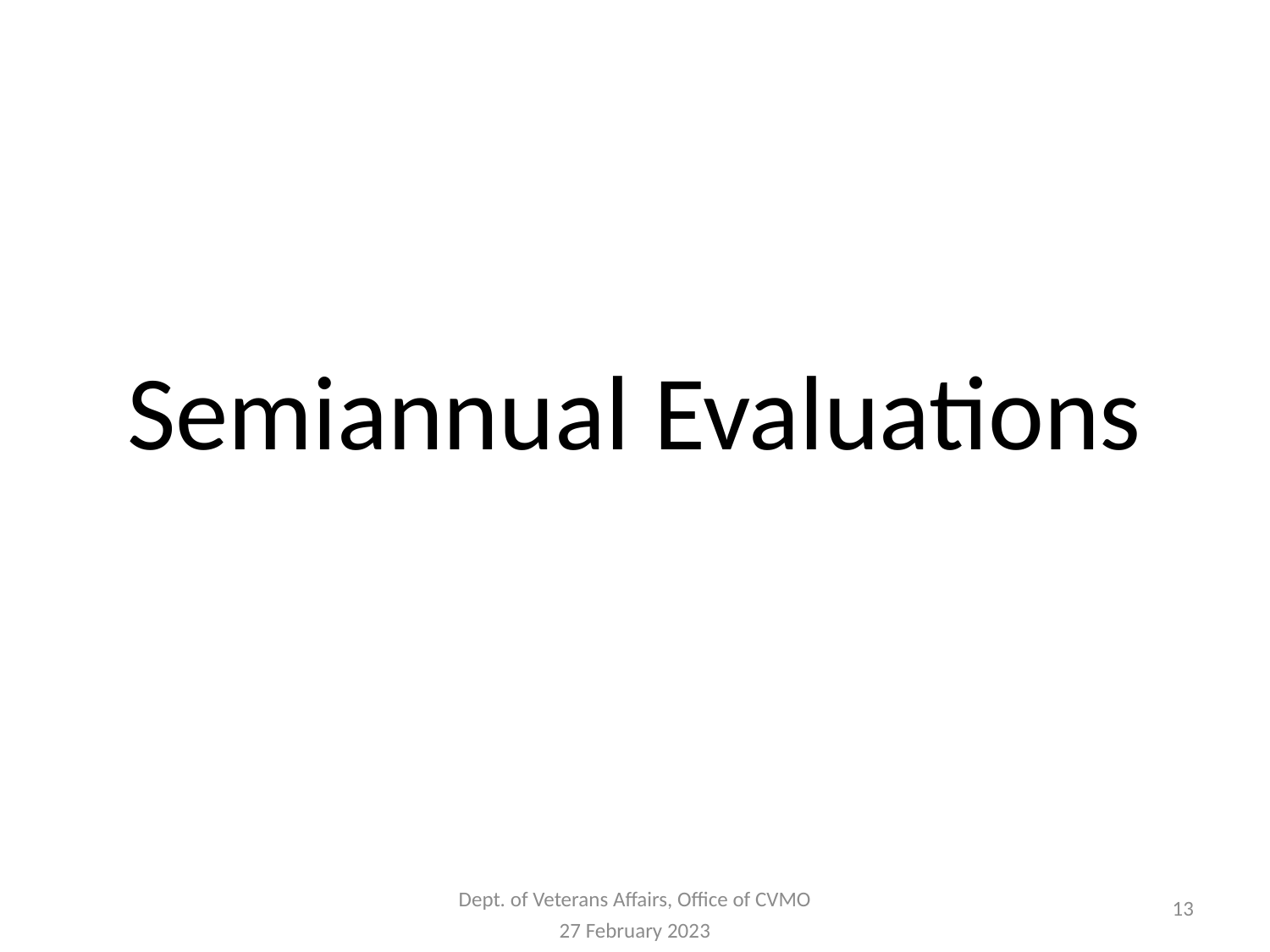

# Semiannual Evaluations
13
Dept. of Veterans Affairs, Office of CVMO
27 February 2023